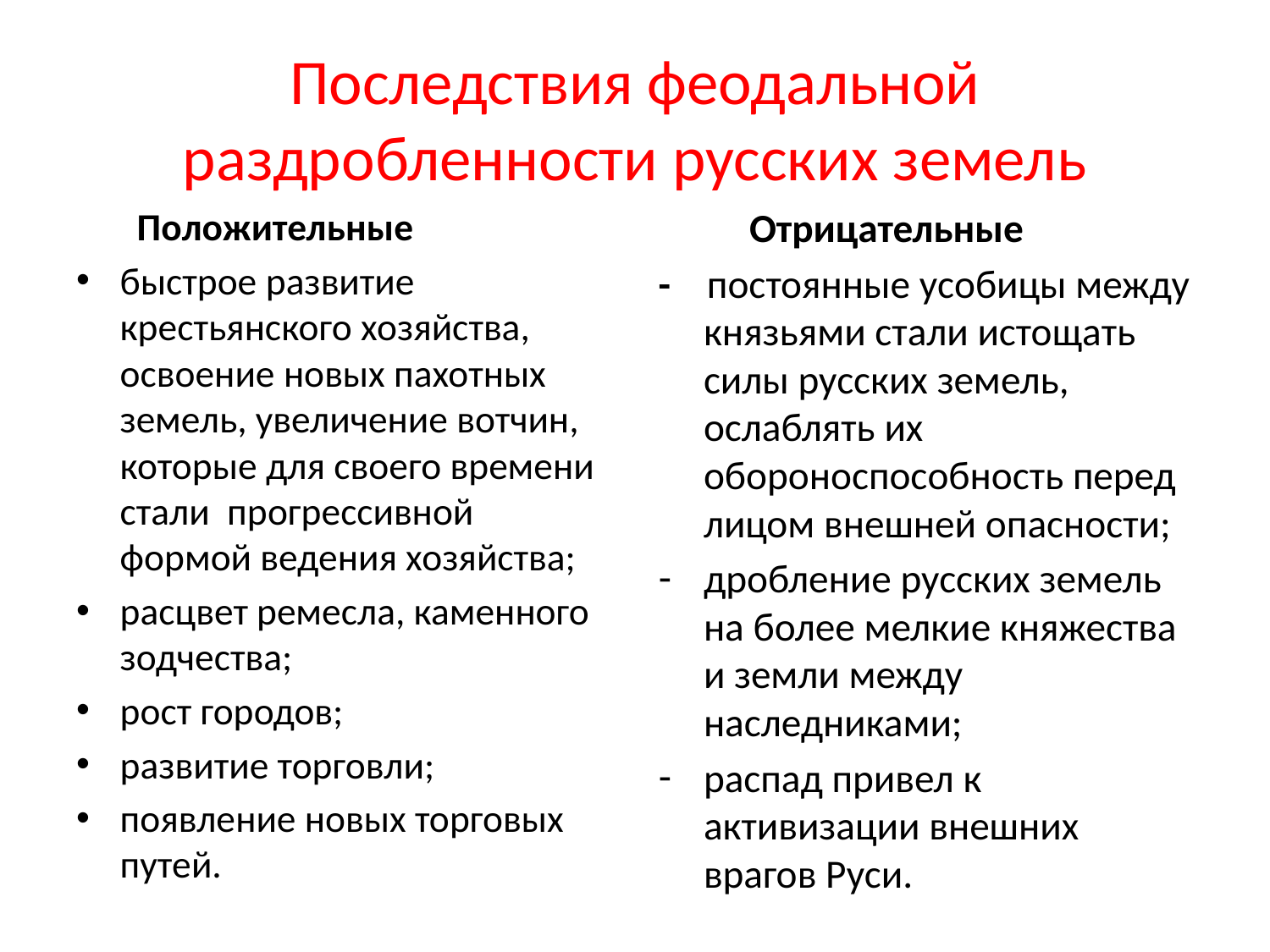

# Последствия феодальной раздробленности русских земель
       Положительные
быстрое развитие крестьянского хозяйства, освоение новых пахотных земель, увеличение вотчин, которые для своего времени стали  прогрессивной формой ведения хозяйства;
расцвет ремесла, каменного зодчества;
рост городов;
развитие торговли;
появление новых торговых путей.
          Отрицательные
-    постоянные усобицы между князьями стали истощать силы русских земель, ослаблять их обороноспособность перед лицом внешней опасности;
дробление русских земель на более мелкие княжества и земли между наследниками;
распад привел к активизации внешних врагов Руси.